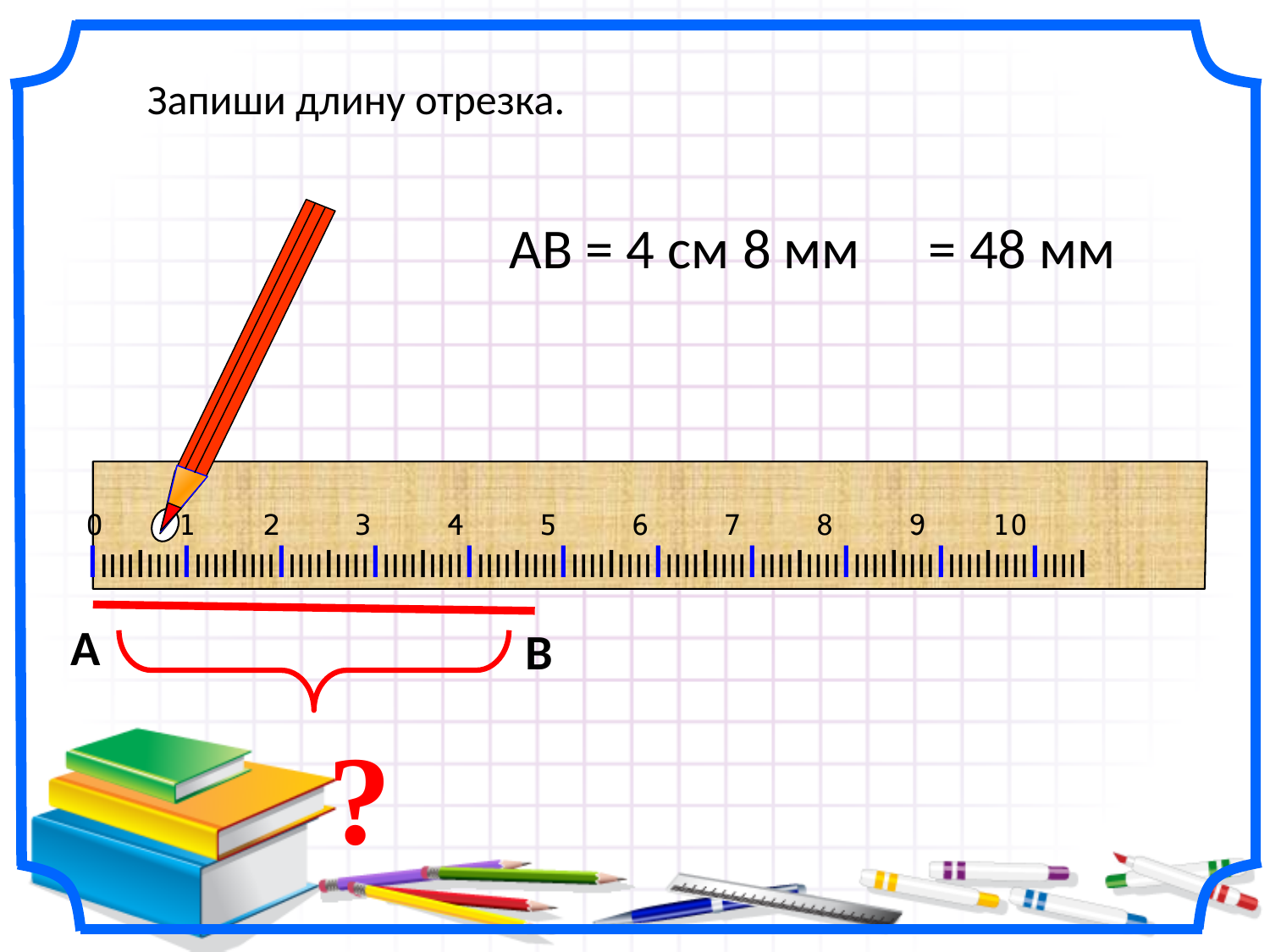

Запиши длину отрезка.
АВ = 4 см 8 мм
= 48 мм

0         1        2         3         4         5         6         7         8         9        10

IIIIIIIIIIIIIIIIIIIIIIIIIIIIIIIIIIIIIIIIIIIIIIIIIIIIIIIIIIIIIIIIIIIIIIIIIIIIIIIIIIIIIIIIIIIIIIIIIIIIIIIIII

А
В
?